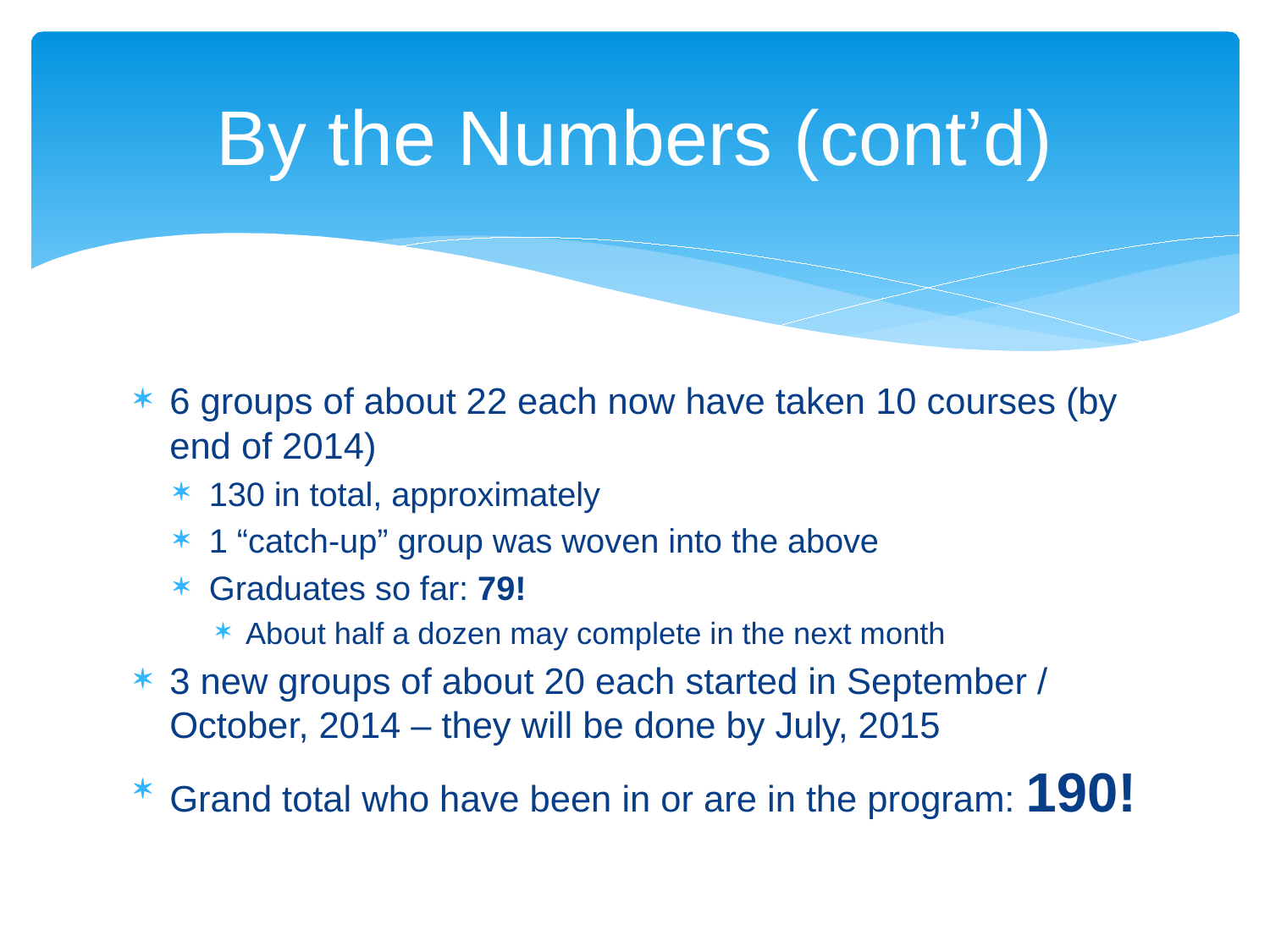

# By the Numbers (cont’d)
6 groups of about 22 each now have taken 10 courses (by end of 2014)
130 in total, approximately
1 “catch-up” group was woven into the above
Graduates so far: 79!
About half a dozen may complete in the next month
3 new groups of about 20 each started in September / October, 2014 – they will be done by July, 2015
Grand total who have been in or are in the program: 190!